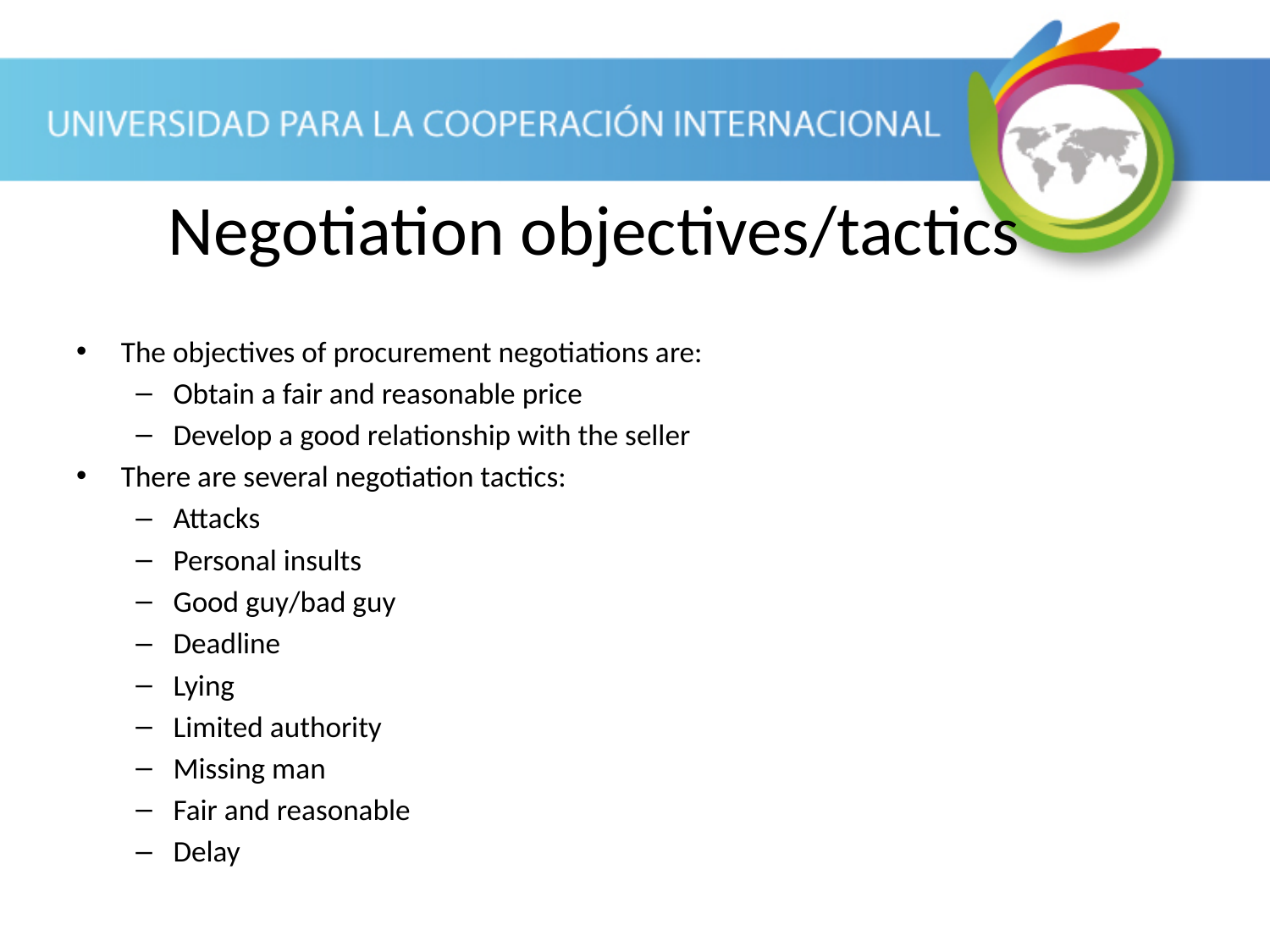

The objectives of procurement negotiations are:
Obtain a fair and reasonable price
Develop a good relationship with the seller
There are several negotiation tactics:
Attacks
Personal insults
Good guy/bad guy
Deadline
Lying
Limited authority
Missing man
Fair and reasonable
Delay
Negotiation objectives/tactics